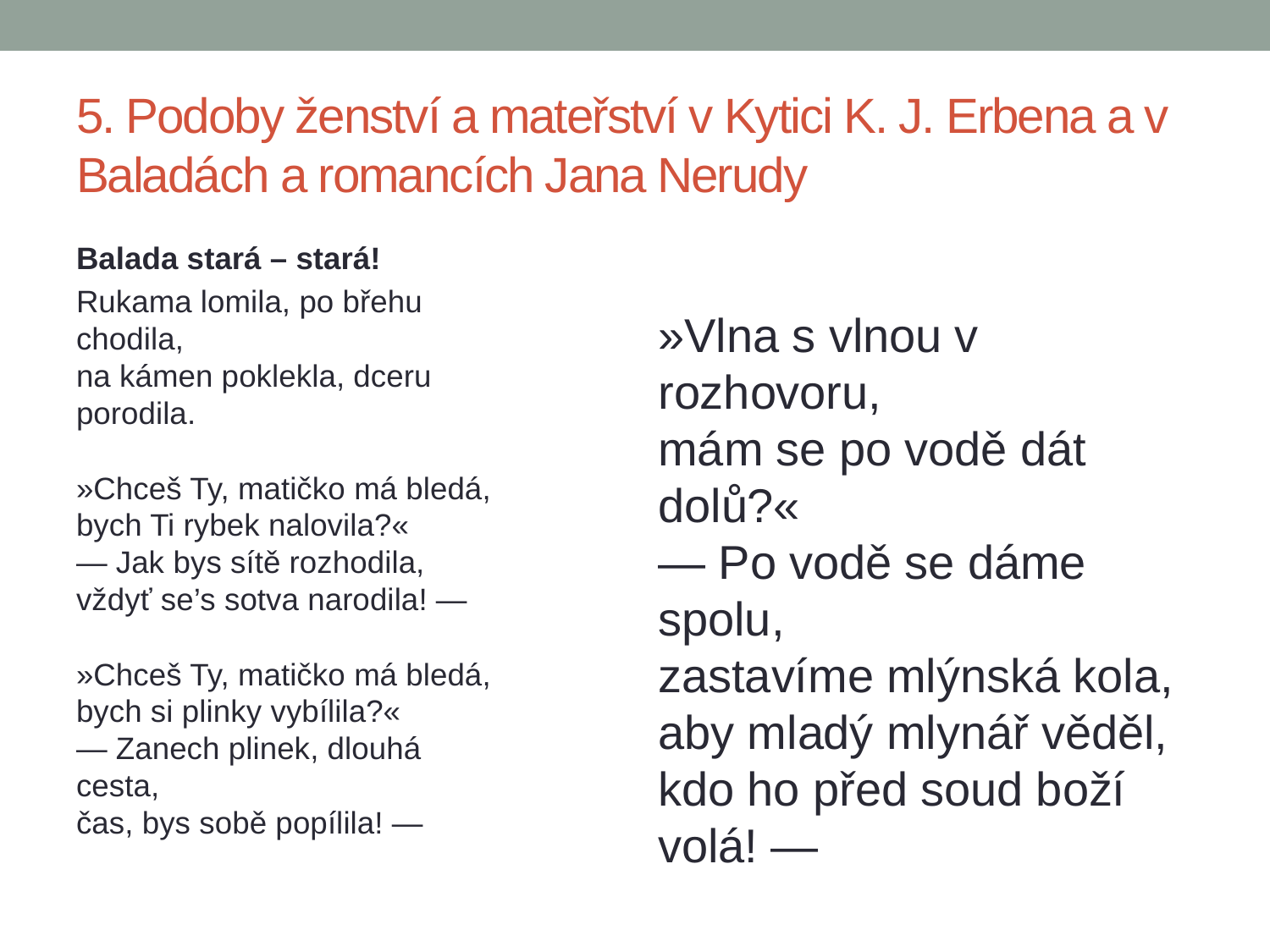

# 5. Podoby ženství a mateřství v Kytici K. J. Erbena a v Baladách a romancích Jana Nerudy
Balada stará – stará!
Rukama lomila, po břehu 				chodila,
na kámen poklekla, dceru 				porodila.
»Chceš Ty, matičko má bledá,
bych Ti rybek nalovila?«
— Jak bys sítě rozhodila,
vždyť se’s sotva narodila! —
»Chceš Ty, matičko má bledá,
bych si plinky vybílila?«
— Zanech plinek, dlouhá 				cesta,
čas, bys sobě popílila! —

»Vlna s vlnou v rozhovoru,
mám se po vodě dát dolů?«
— Po vodě se dáme spolu,
zastavíme mlýnská kola,
aby mladý mlynář věděl,
kdo ho před soud boží volá! —